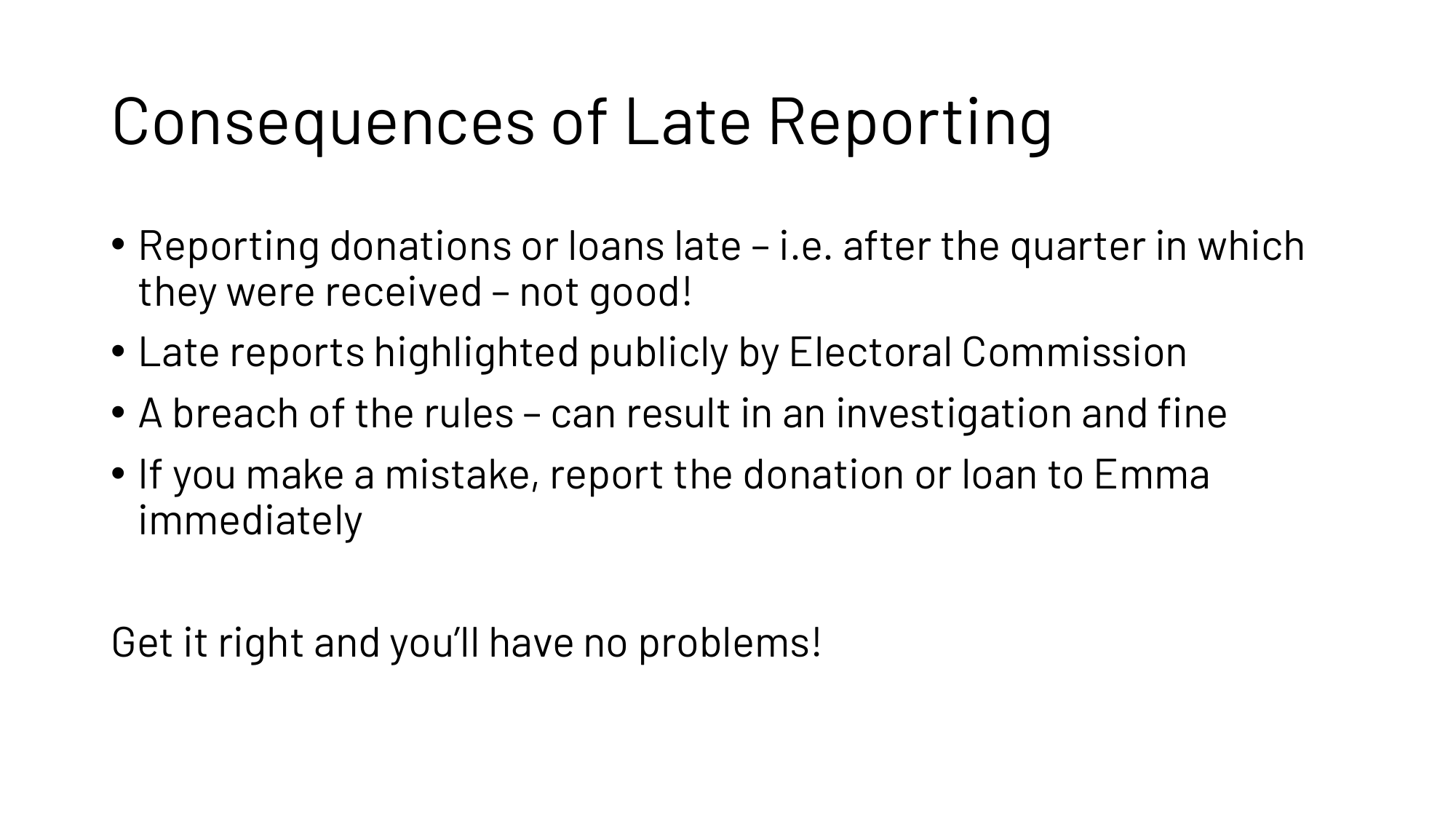

# Consequences of Late Reporting
Reporting donations or loans late – i.e. after the quarter in which they were received – not good!
Late reports highlighted publicly by Electoral Commission
A breach of the rules – can result in an investigation and fine
If you make a mistake, report the donation or loan to Emma immediately

Get it right and you’ll have no problems!